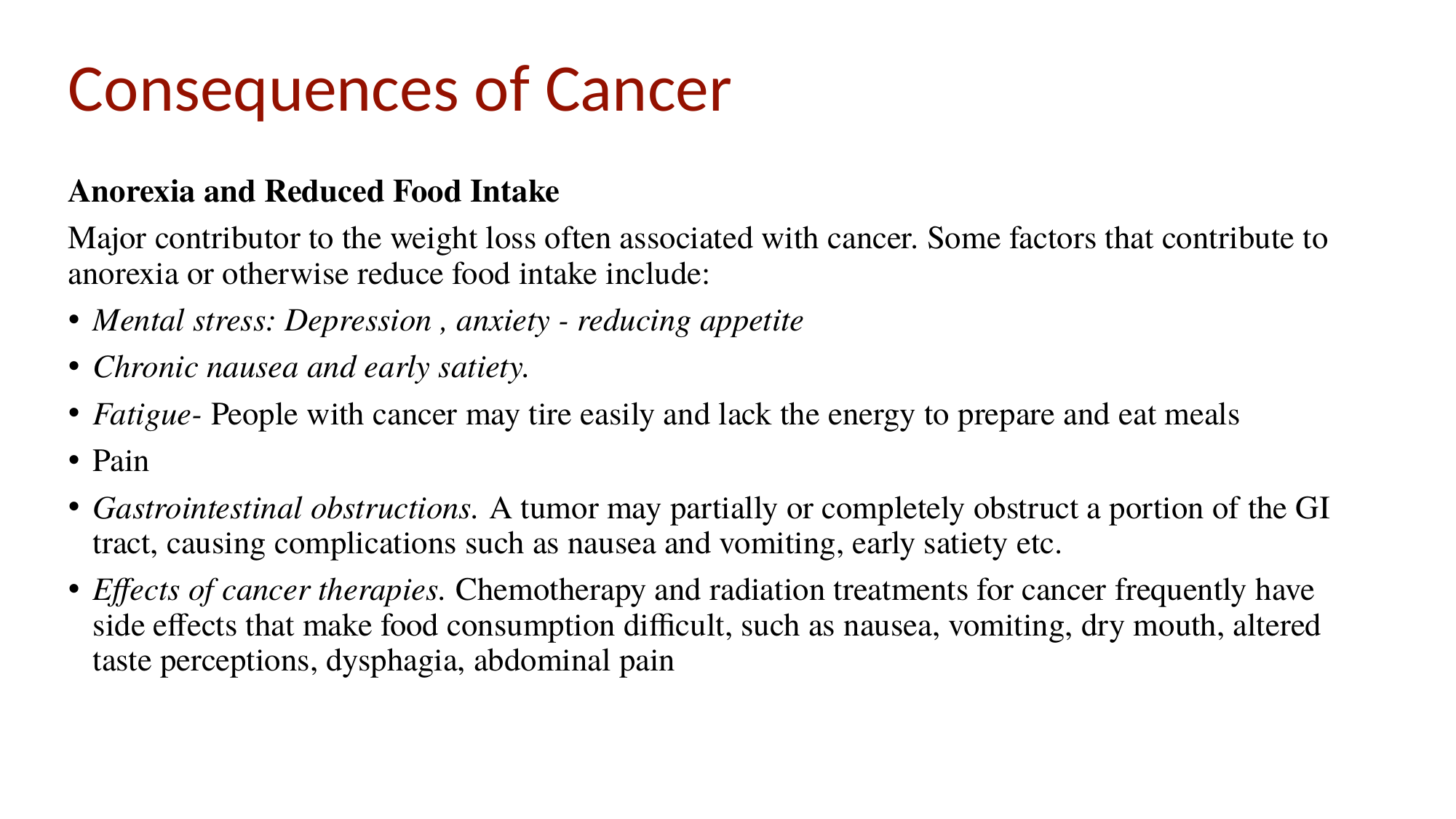

# Consequences of Cancer
Anorexia and Reduced Food Intake
Major contributor to the weight loss often associated with cancer. Some factors that contribute to anorexia or otherwise reduce food intake include:
Mental stress: Depression , anxiety - reducing appetite
Chronic nausea and early satiety.
Fatigue- People with cancer may tire easily and lack the energy to prepare and eat meals
Pain
Gastrointestinal obstructions. A tumor may partially or completely obstruct a portion of the GI tract, causing complications such as nausea and vomiting, early satiety etc.
Effects of cancer therapies. Chemotherapy and radiation treatments for cancer frequently have side effects that make food consumption difficult, such as nausea, vomiting, dry mouth, altered taste perceptions, dysphagia, abdominal pain